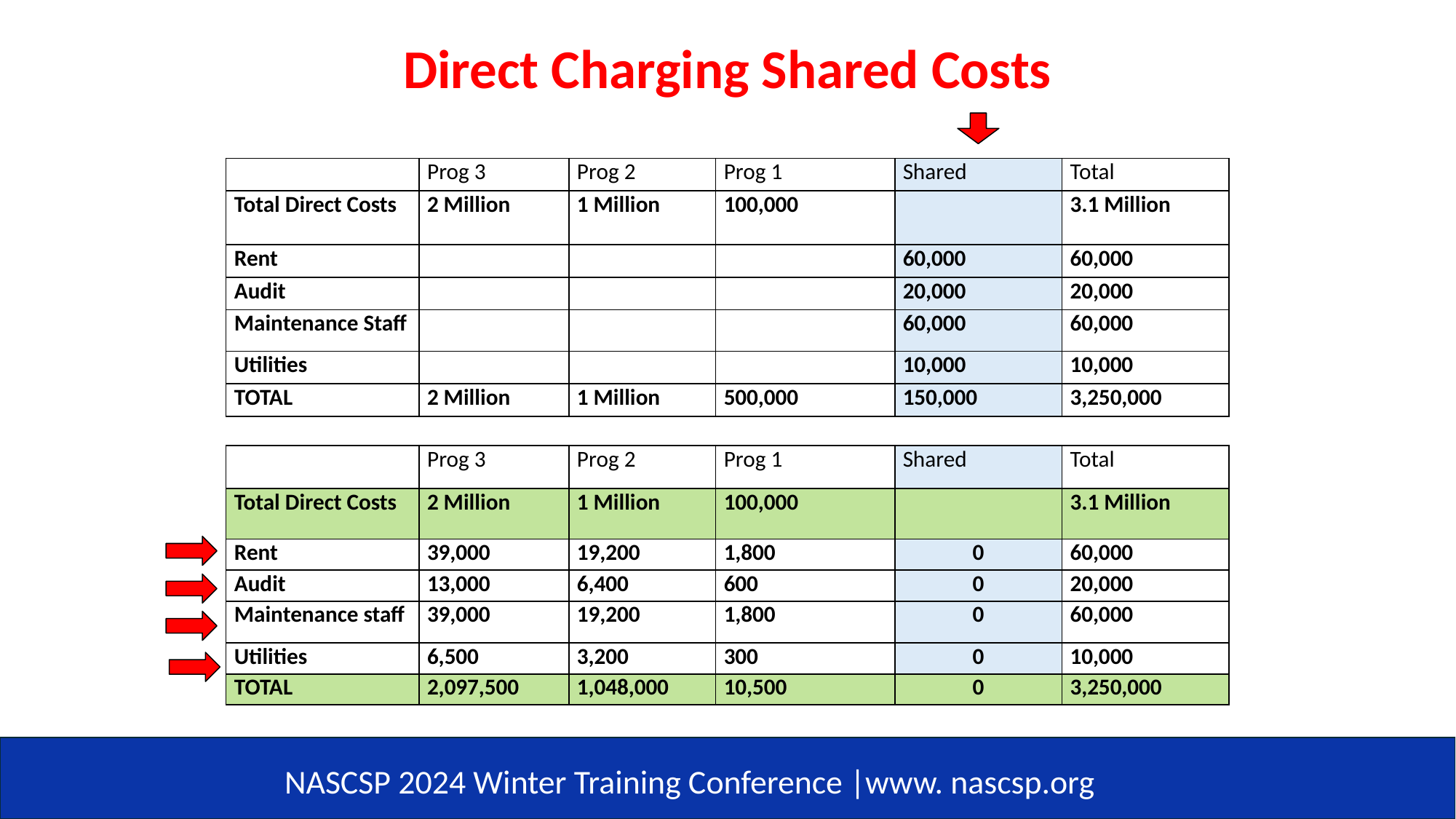

# Direct Charging Shared Costs

|  | Prog 3 | Prog 2 | Prog 1 | Shared | Total |
| --- | --- | --- | --- | --- | --- |
| Total Direct Costs | 2 Million | 1 Million | 100,000 |  | 3.1 Million |
| Rent |  |  |  | 60,000 | 60,000 |
| Audit |  |  |  | 20,000 | 20,000 |
| Maintenance Staff |  |  |  | 60,000 | 60,000 |
| Utilities |  |  |  | 10,000 | 10,000 |
| TOTAL | 2 Million | 1 Million | 500,000 | 150,000 | 3,250,000 |
|  | Prog 3 | Prog 2 | Prog 1 | Shared | Total |
| --- | --- | --- | --- | --- | --- |
| Total Direct Costs | 2 Million | 1 Million | 100,000 |  | 3.1 Million |
| Rent | 39,000 | 19,200 | 1,800 | 0 | 60,000 |
| Audit | 13,000 | 6,400 | 600 | 0 | 20,000 |
| Maintenance staff | 39,000 | 19,200 | 1,800 | 0 | 60,000 |
| Utilities | 6,500 | 3,200 | 300 | 0 | 10,000 |
| TOTAL | 2,097,500 | 1,048,000 | 10,500 | 0 | 3,250,000 |